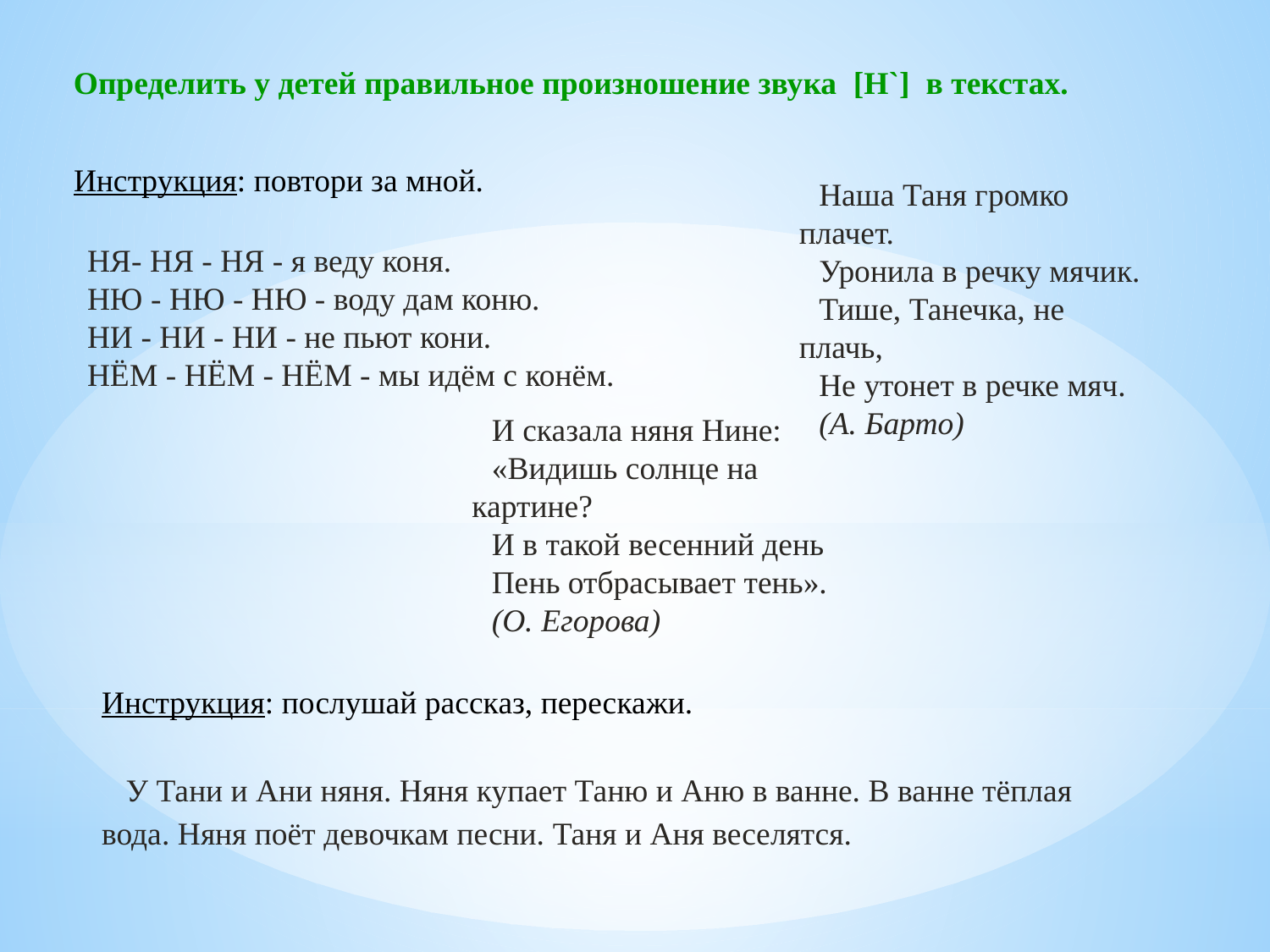

Определить у детей правильное произношение звука  [Н`]  в текстах.
Инструкция: повтори за мной.
Наша Таня громко плачет.
Уронила в речку мячик.
Тише, Танечка, не плачь,
Не утонет в речке мяч.
(А. Барто)
НЯ- НЯ - НЯ - я веду коня.
НЮ - НЮ - НЮ - воду дам коню.
НИ - НИ - НИ - не пьют кони.
НЁМ - НЁМ - НЁМ - мы идём с конём.
И сказала няня Нине:
«Видишь солнце на картине?
И в такой весенний день
Пень отбрасывает тень».
(О. Егорова)
Инструкция: послушай рассказ, перескажи.

   У Тани и Ани няня. Няня купает Таню и Аню в ванне. В ванне тёплая вода. Няня поёт девочкам песни. Таня и Аня веселятся.